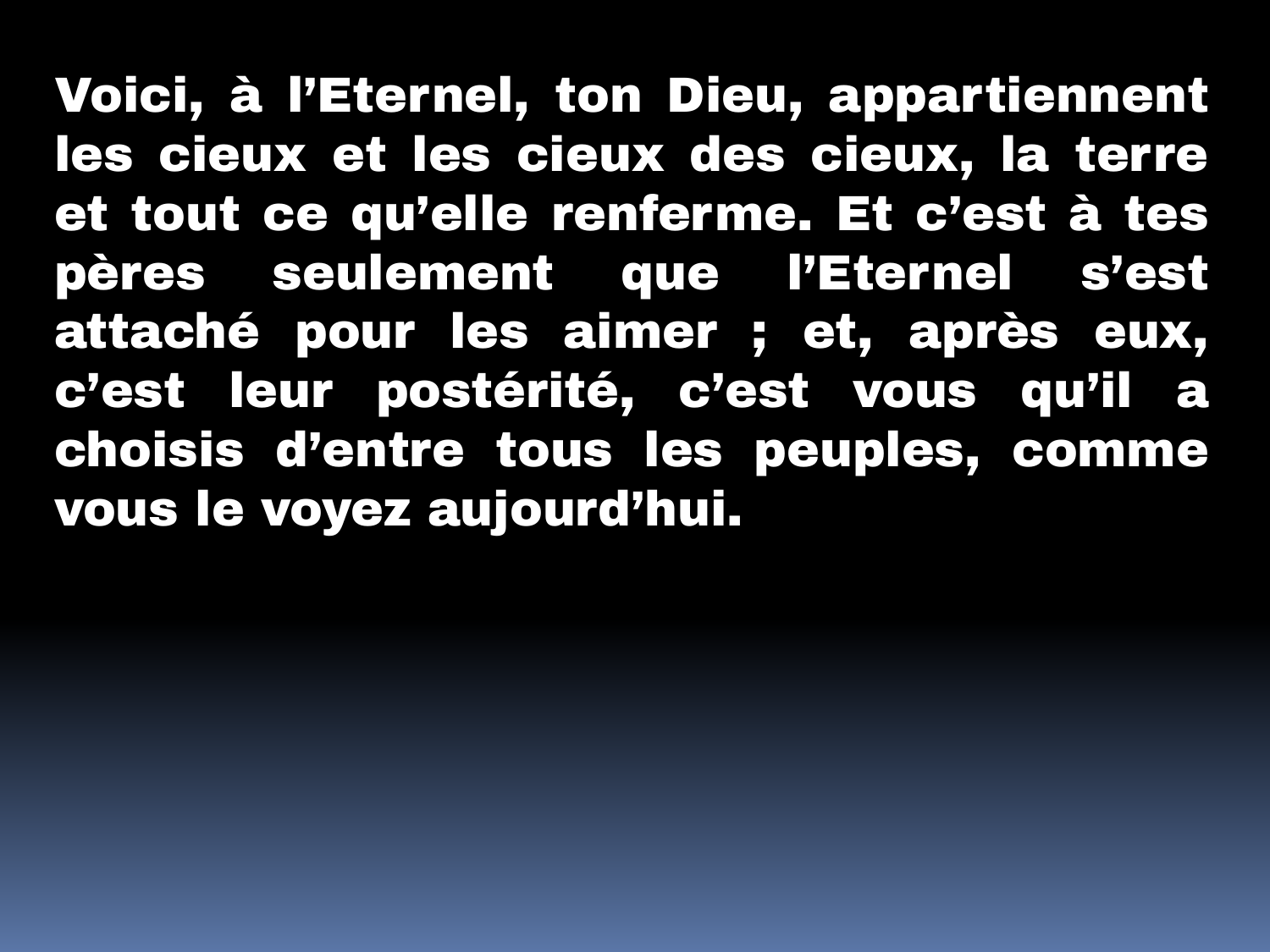

Voici, à l’Eternel, ton Dieu, appartiennent les cieux et les cieux des cieux, la terre et tout ce qu’elle renferme. Et c’est à tes pères seulement que l’Eternel s’est attaché pour les aimer ; et, après eux, c’est leur postérité, c’est vous qu’il a choisis d’entre tous les peuples, comme vous le voyez aujourd’hui.